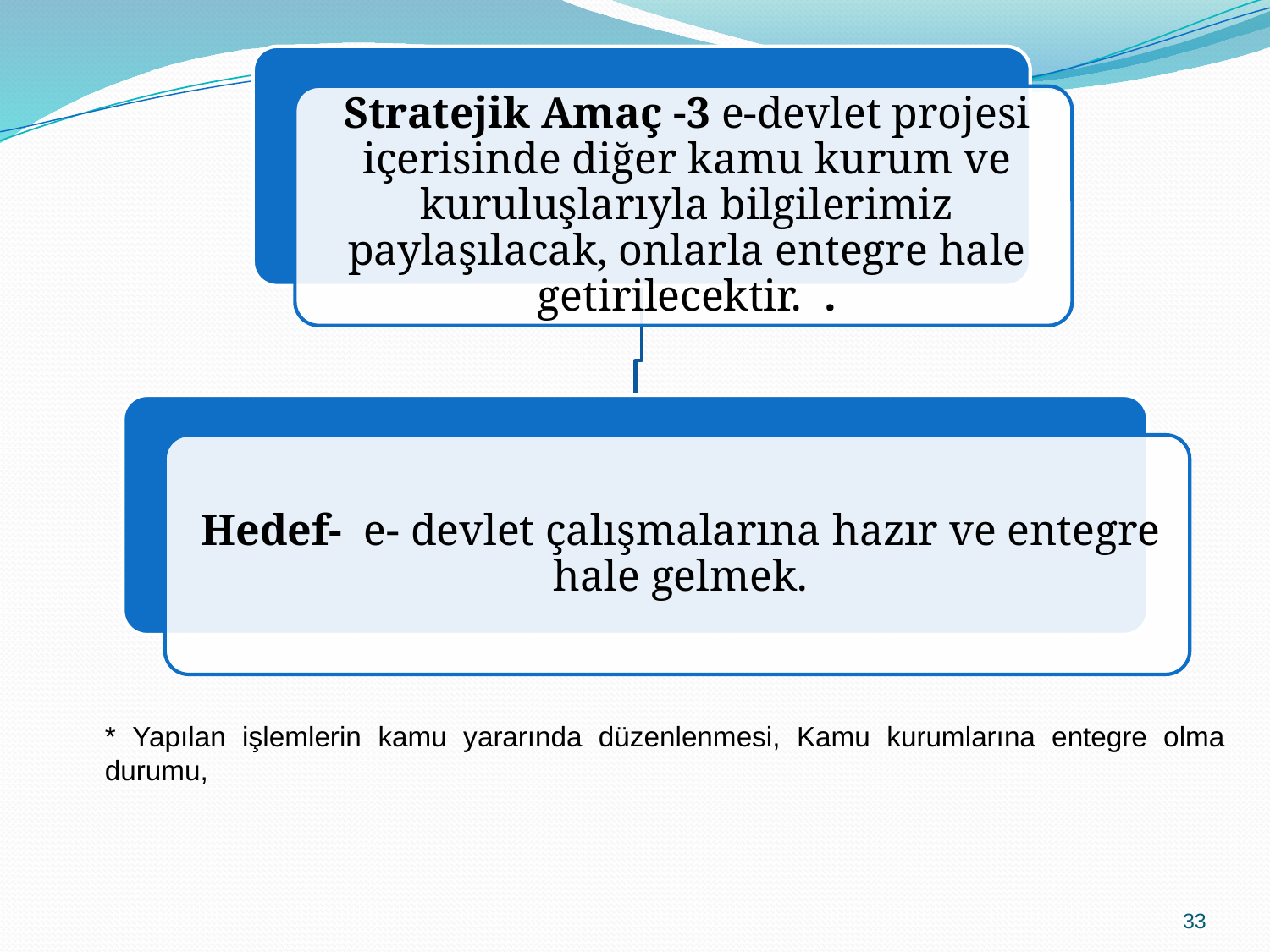

Stratejik Amaç -3 e-devlet projesi içerisinde diğer kamu kurum ve kuruluşlarıyla bilgilerimiz paylaşılacak, onlarla entegre hale getirilecektir.  .
Hedef-  e- devlet çalışmalarına hazır ve entegre hale gelmek.
* Yapılan işlemlerin kamu yararında düzenlenmesi, Kamu kurumlarına entegre olma durumu,

33